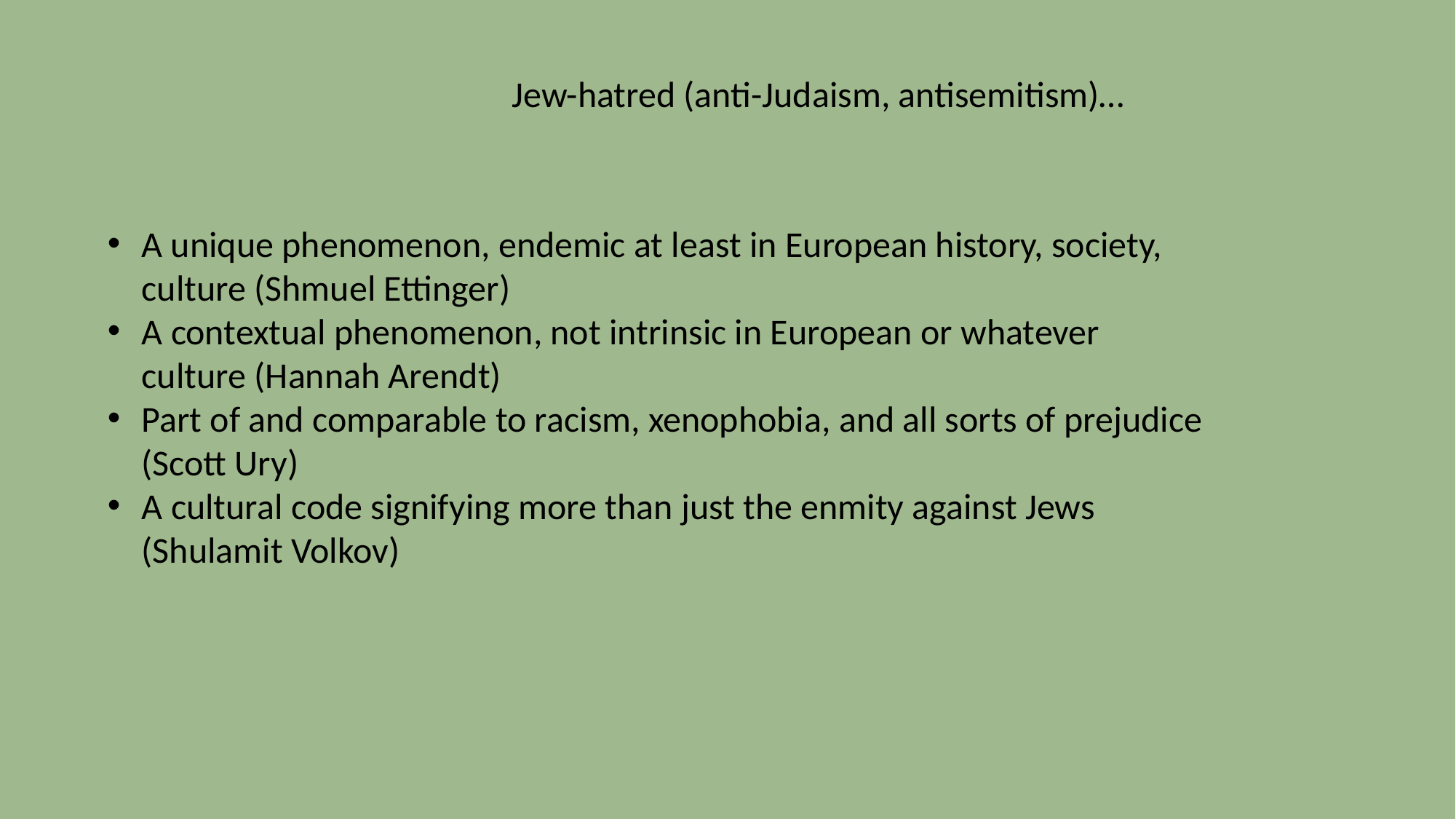

Jew-hatred (anti-Judaism, antisemitism)…
A unique phenomenon, endemic at least in European history, society, culture (Shmuel Ettinger)
A contextual phenomenon, not intrinsic in European or whatever culture (Hannah Arendt)
Part of and comparable to racism, xenophobia, and all sorts of prejudice (Scott Ury)
A cultural code signifying more than just the enmity against Jews (Shulamit Volkov)